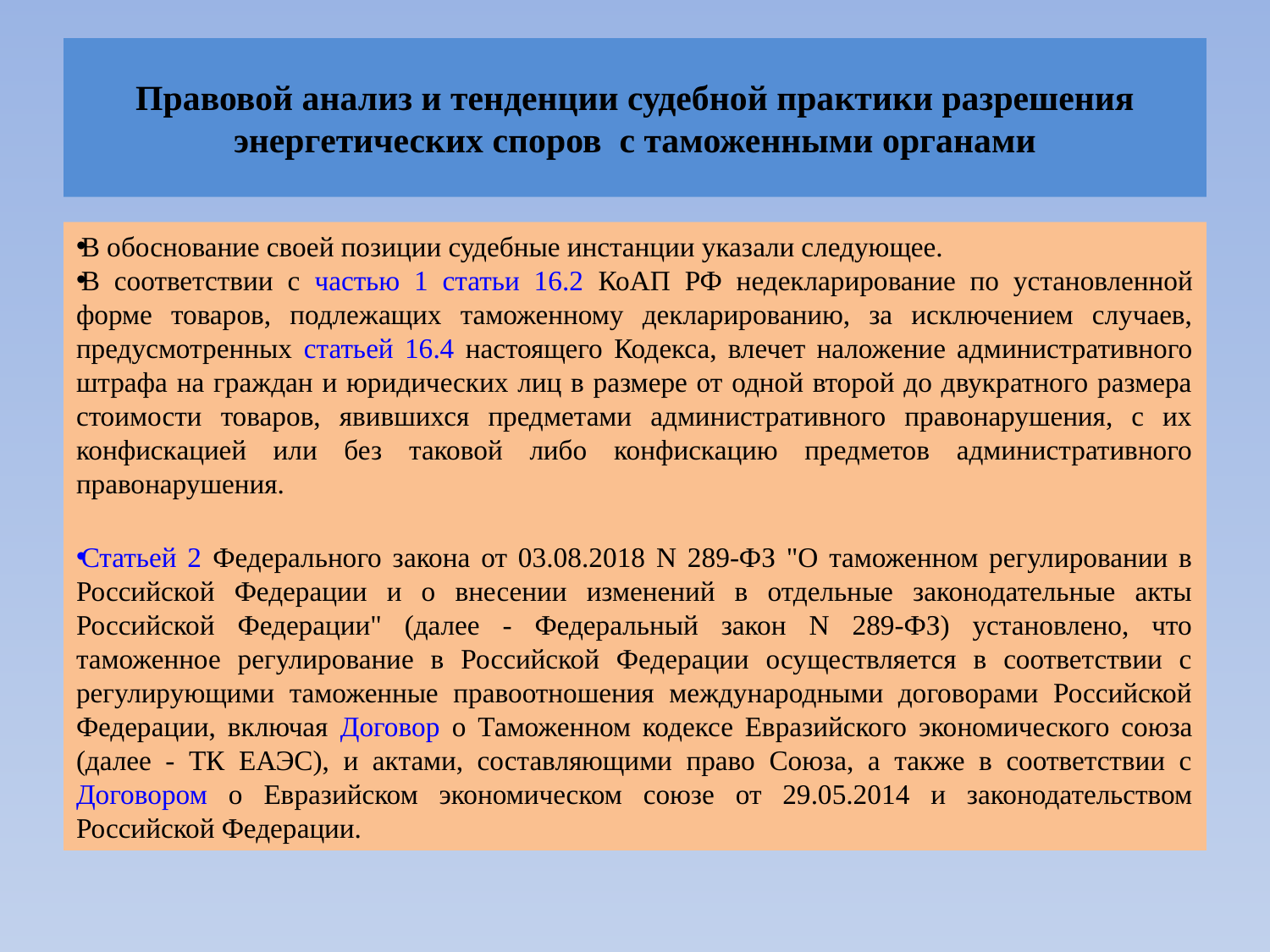

# Правовой анализ и тенденции судебной практики разрешения энергетических споров  с таможенными органами
В обоснование своей позиции судебные инстанции указали следующее.
В соответствии с частью 1 статьи 16.2 КоАП РФ недекларирование по установленной форме товаров, подлежащих таможенному декларированию, за исключением случаев, предусмотренных статьей 16.4 настоящего Кодекса, влечет наложение административного штрафа на граждан и юридических лиц в размере от одной второй до двукратного размера стоимости товаров, явившихся предметами административного правонарушения, с их конфискацией или без таковой либо конфискацию предметов административного правонарушения.
Статьей 2 Федерального закона от 03.08.2018 N 289-ФЗ "О таможенном регулировании в Российской Федерации и о внесении изменений в отдельные законодательные акты Российской Федерации" (далее - Федеральный закон N 289-ФЗ) установлено, что таможенное регулирование в Российской Федерации осуществляется в соответствии с регулирующими таможенные правоотношения международными договорами Российской Федерации, включая Договор о Таможенном кодексе Евразийского экономического союза (далее - ТК ЕАЭС), и актами, составляющими право Союза, а также в соответствии с Договором о Евразийском экономическом союзе от 29.05.2014 и законодательством Российской Федерации.